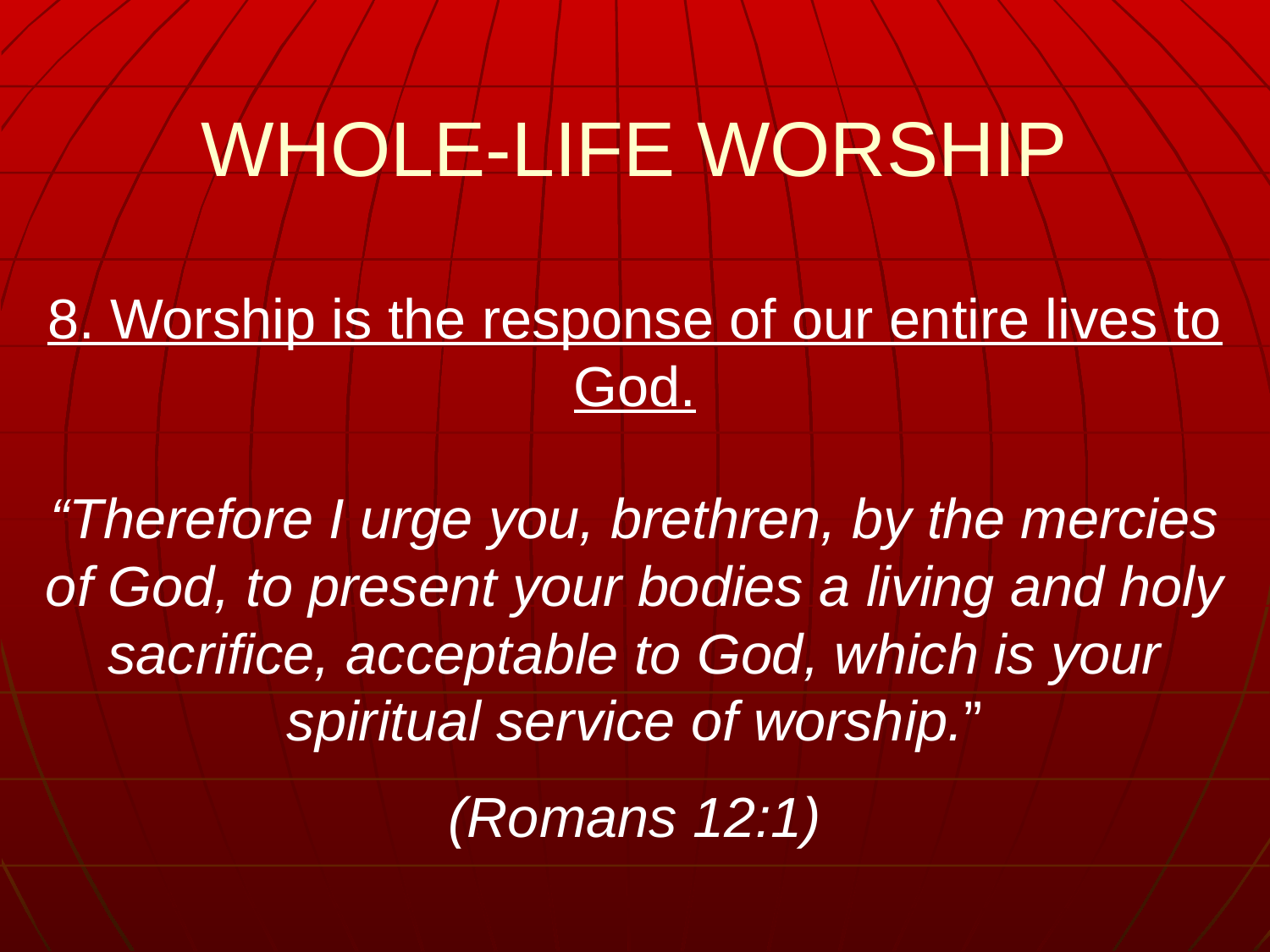

# WHOLE-LIFE WORSHIP
8. Worship is the response of our entire lives to God.

“Therefore I urge you, brethren, by the mercies of God, to present your bodies a living and holy sacrifice, acceptable to God, which is your spiritual service of worship.”
(Romans 12:1)